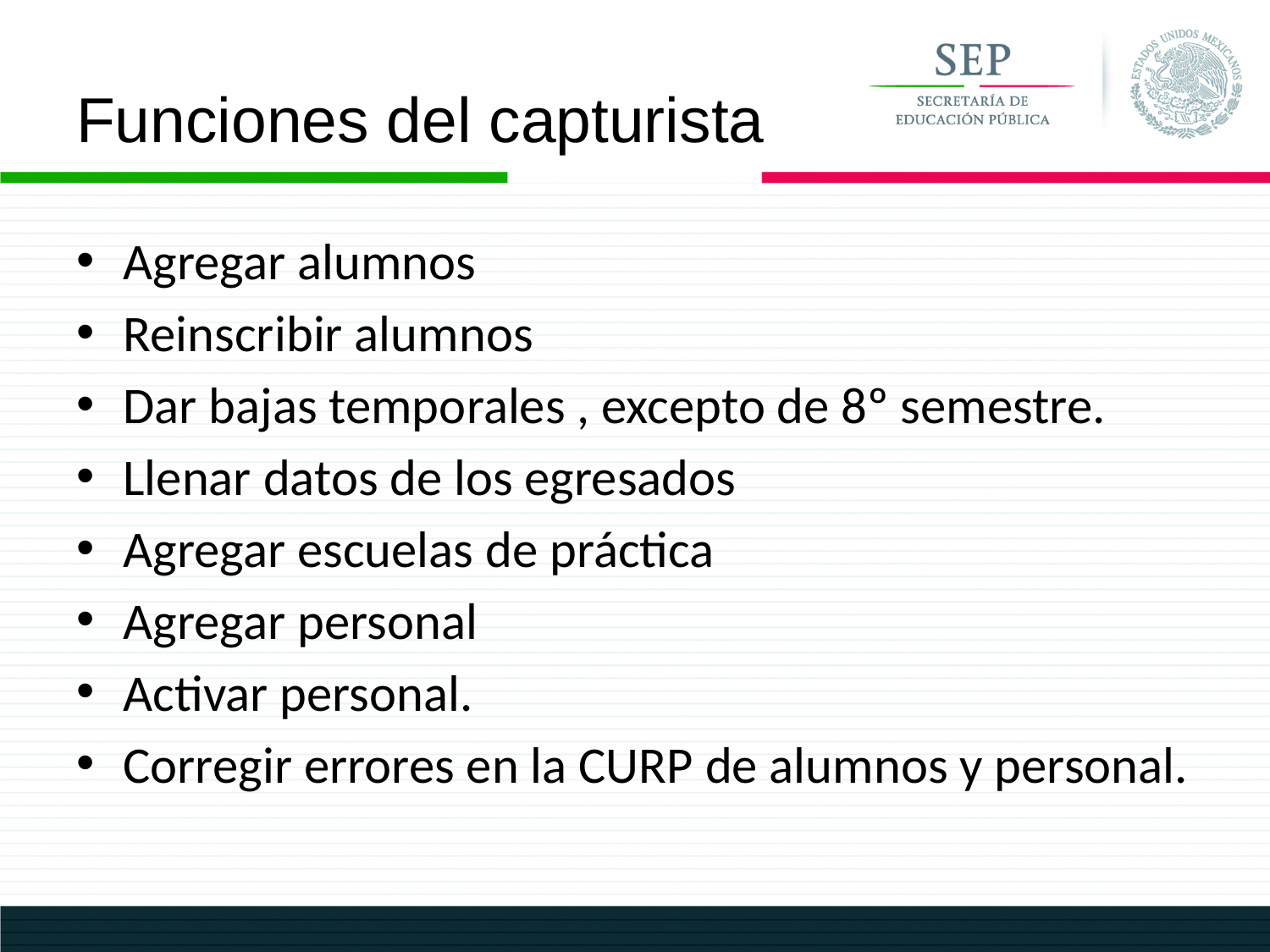

# Funciones del capturista
Agregar alumnos
Reinscribir alumnos
Dar bajas temporales , excepto de 8º semestre.
Llenar datos de los egresados
Agregar escuelas de práctica
Agregar personal
Activar personal.
Corregir errores en la CURP de alumnos y personal.